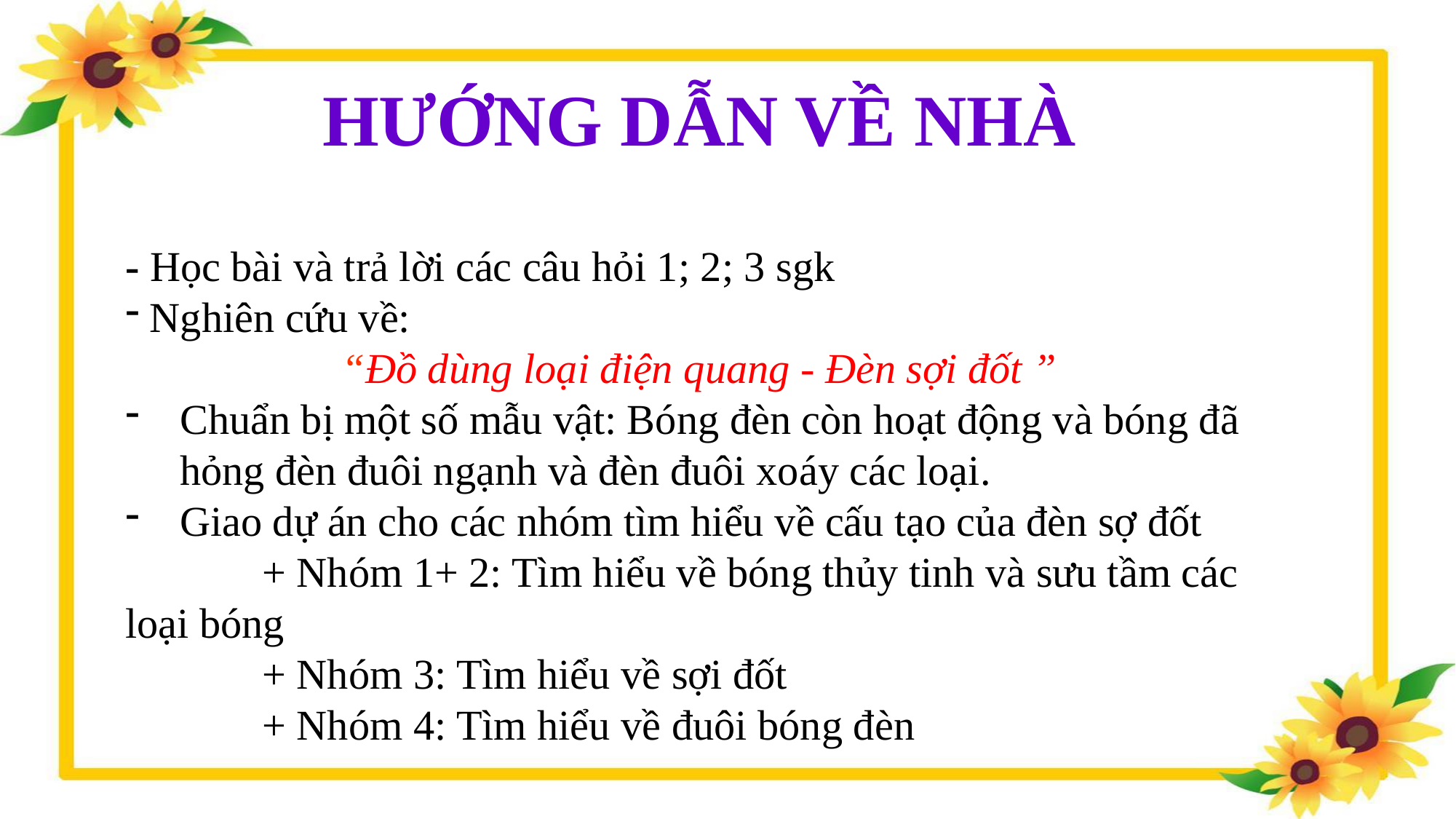

HƯỚNG DẪN VỀ NHÀ
- Học bài và trả lời các câu hỏi 1; 2; 3 sgk
 Nghiên cứu về:
“Đồ dùng loại điện quang - Đèn sợi đốt ”
Chuẩn bị một số mẫu vật: Bóng đèn còn hoạt động và bóng đã hỏng đèn đuôi ngạnh và đèn đuôi xoáy các loại.
Giao dự án cho các nhóm tìm hiểu về cấu tạo của đèn sợ đốt
             + Nhóm 1+ 2: Tìm hiểu về bóng thủy tinh và sưu tầm các loại bóng
             + Nhóm 3: Tìm hiểu về sợi đốt
             + Nhóm 4: Tìm hiểu về đuôi bóng đèn